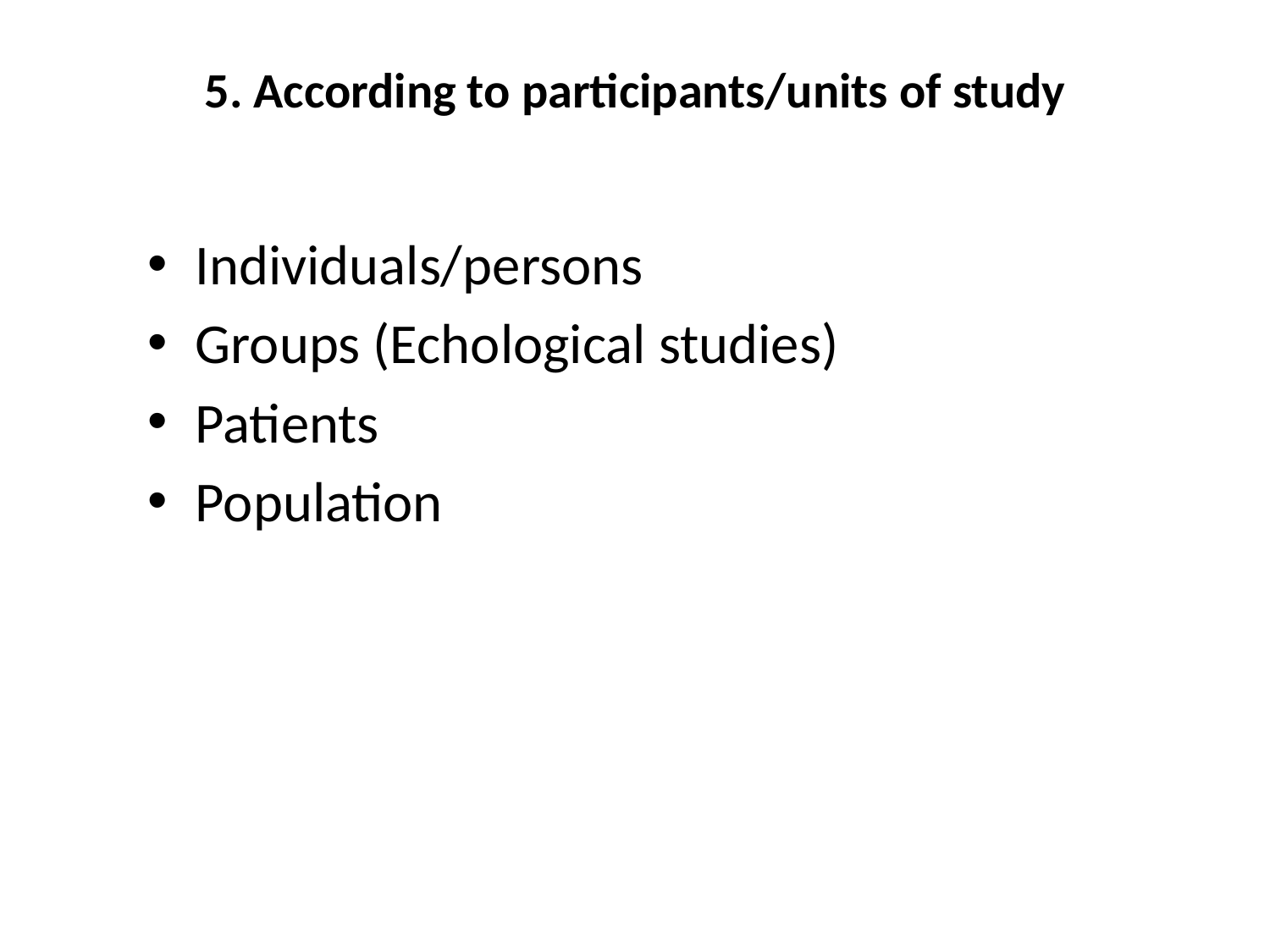

# 5. According to participants/units of study
Individuals/persons
Groups (Echological studies)
Patients
Population